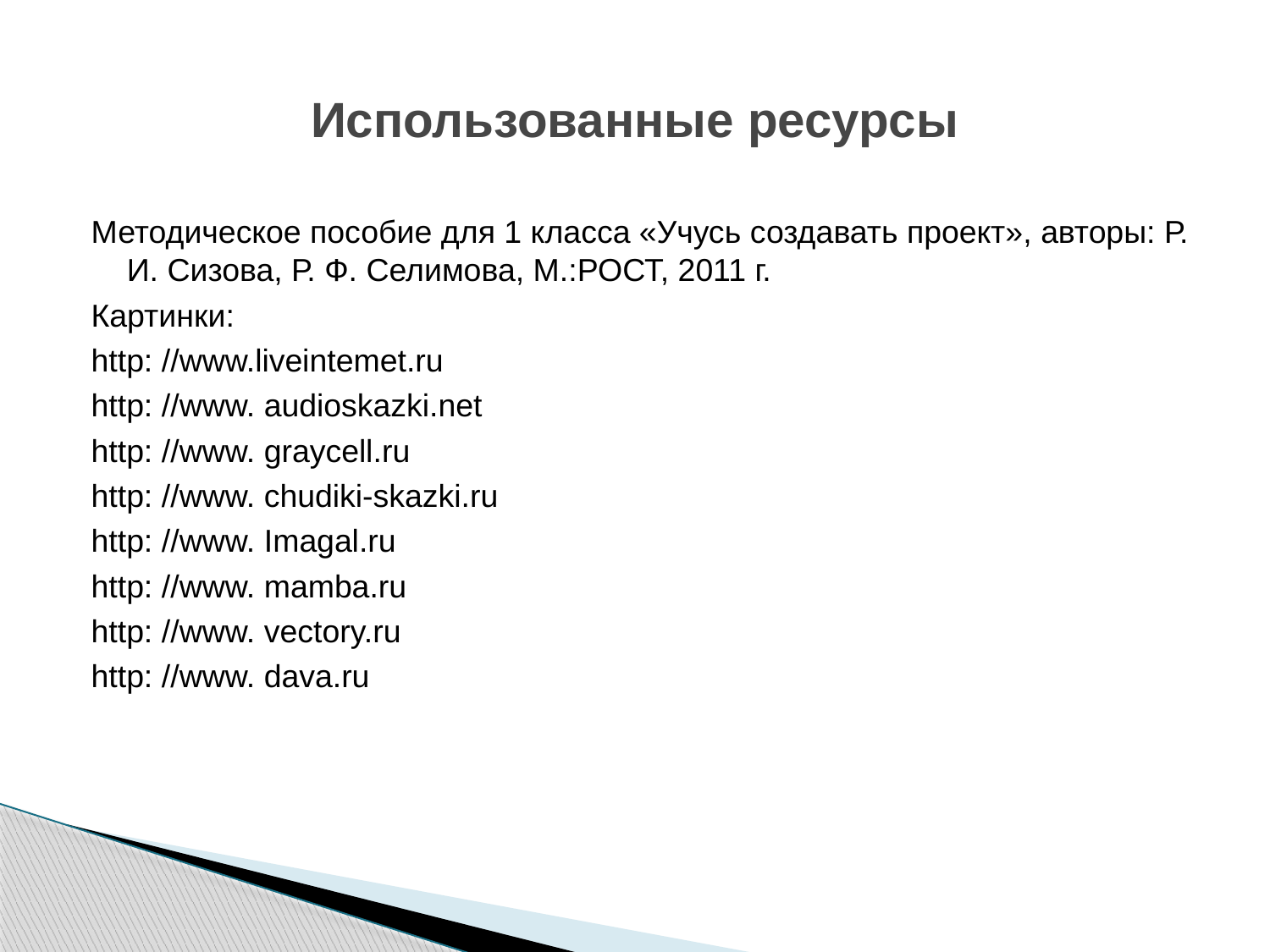

# Использованные ресурсы
Методическое пособие для 1 класса «Учусь создавать проект», авторы: Р. И. Сизова, Р. Ф. Селимова, М.:РОСТ, 2011 г.
Картинки:
http: //www.liveintemet.ru
http: //www. audioskazki.net
http: //www. graycell.ru
http: //www. chudiki-skazki.ru
http: //www. Imagal.ru
http: //www. mamba.ru
http: //www. vectory.ru
http: //www. dava.ru